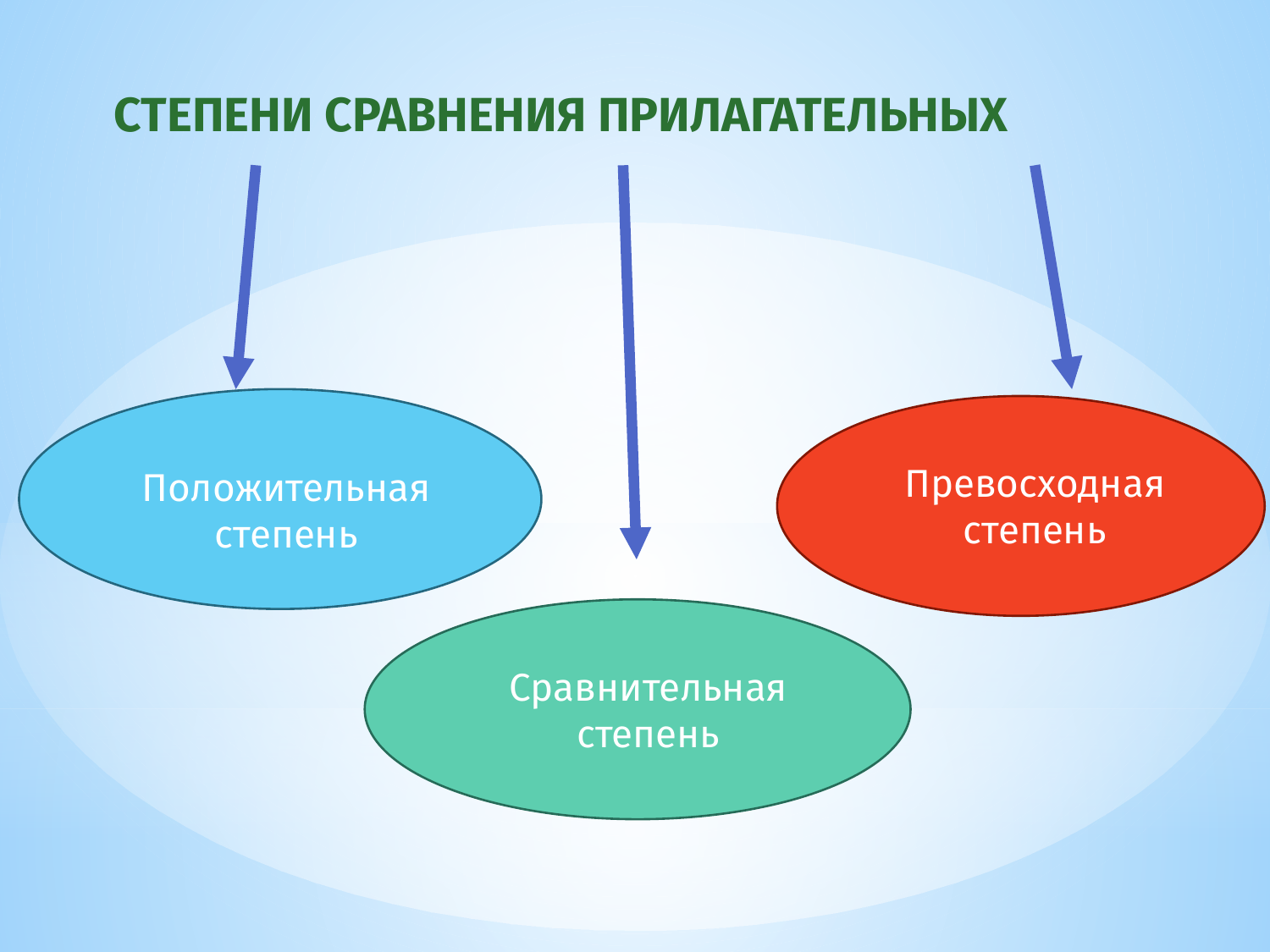

# СТЕПЕНИ СРАВНЕНИЯ ПРИЛАГАТЕЛЬНЫХ

Превосходная степень
Положительная степень

Сравнительная степень